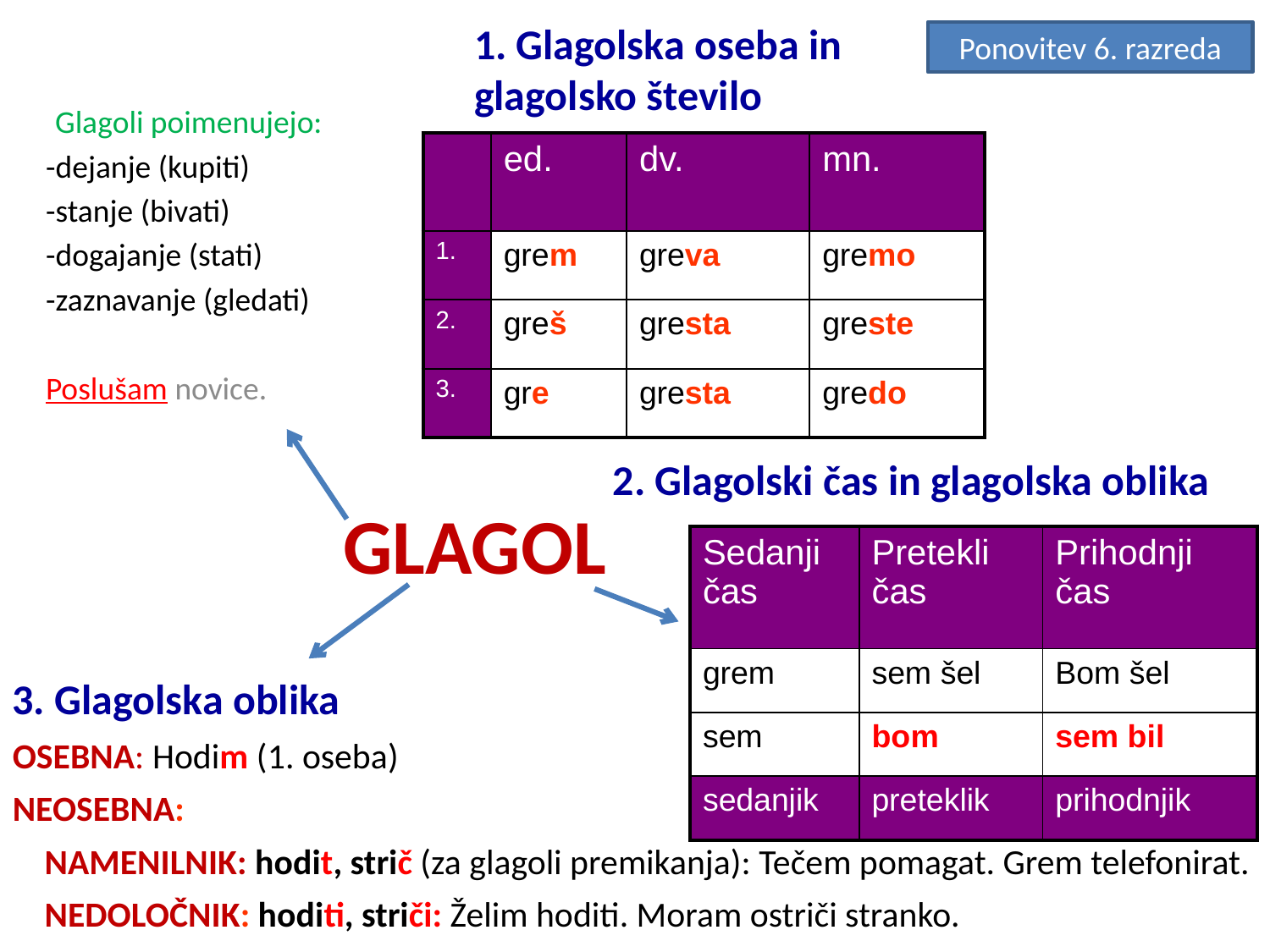

1. Glagolska oseba in glagolsko število

Ponovitev 6. razreda
Glagoli poimenujejo:
-dejanje (kupiti)
-stanje (bivati)
-dogajanje (stati)
-zaznavanje (gledati)

Poslušam novice.

|  | ed. | dv. | mn. |
| --- | --- | --- | --- |
| 1. | grem | greva | gremo |
| 2. | greš | gresta | greste |
| 3. | gre | gresta | gredo |
2. Glagolski čas in glagolska oblika
# GLAGOL
| Sedanji čas | Pretekli čas | Prihodnji čas |
| --- | --- | --- |
| grem | sem šel | Bom šel |
| sem | bom | sem bil |
| sedanjik | preteklik | prihodnjik |
3. Glagolska oblika
OSEBNA: Hodim (1. oseba)
NEOSEBNA:
    NAMENILNIK: hodit, strič (za glagoli premikanja): Tečem pomagat. Grem telefonirat.
    NEDOLOČNIK: hoditi, striči: Želim hoditi. Moram ostriči stranko.